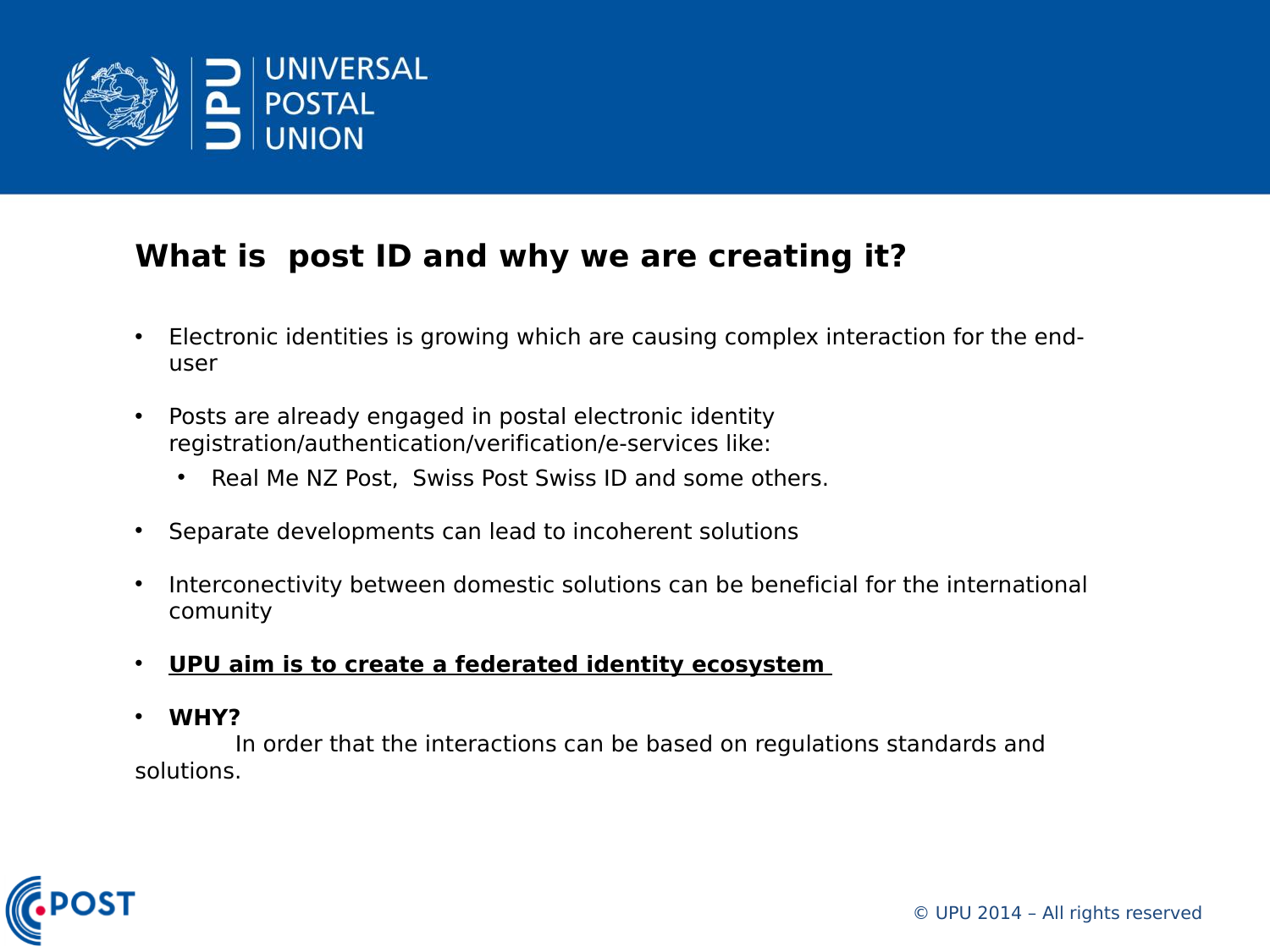

What is  post ID and why we are creating it?

Electronic identities is growing which are causing complex interaction for the end-user

Posts are already engaged in postal electronic identity registration/authentication/verification/e-services like:
Real Me NZ Post,  Swiss Post Swiss ID and some others.

Separate developments can lead to incoherent solutions

Interconectivity between domestic solutions can be beneficial for the international comunity

UPU aim is to create a federated identity ecosystem

WHY?
	In order that the interactions can be based on regulations standards and solutions.